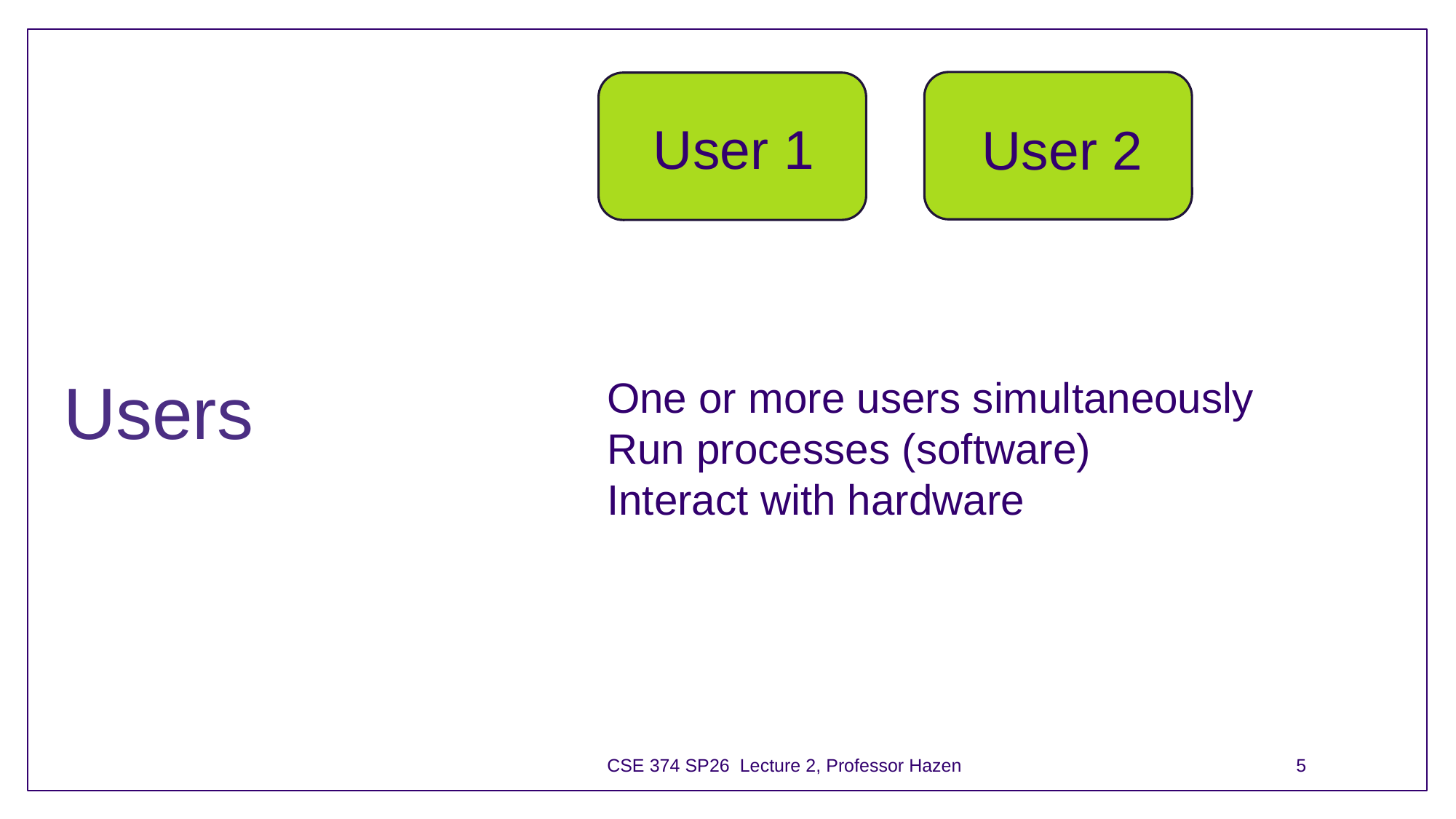

# Users
User 1
User 2
One or more users simultaneously
Run processes (software)
Interact with hardware
CSE 374 SP26  Lecture 2, Professor Hazen
5